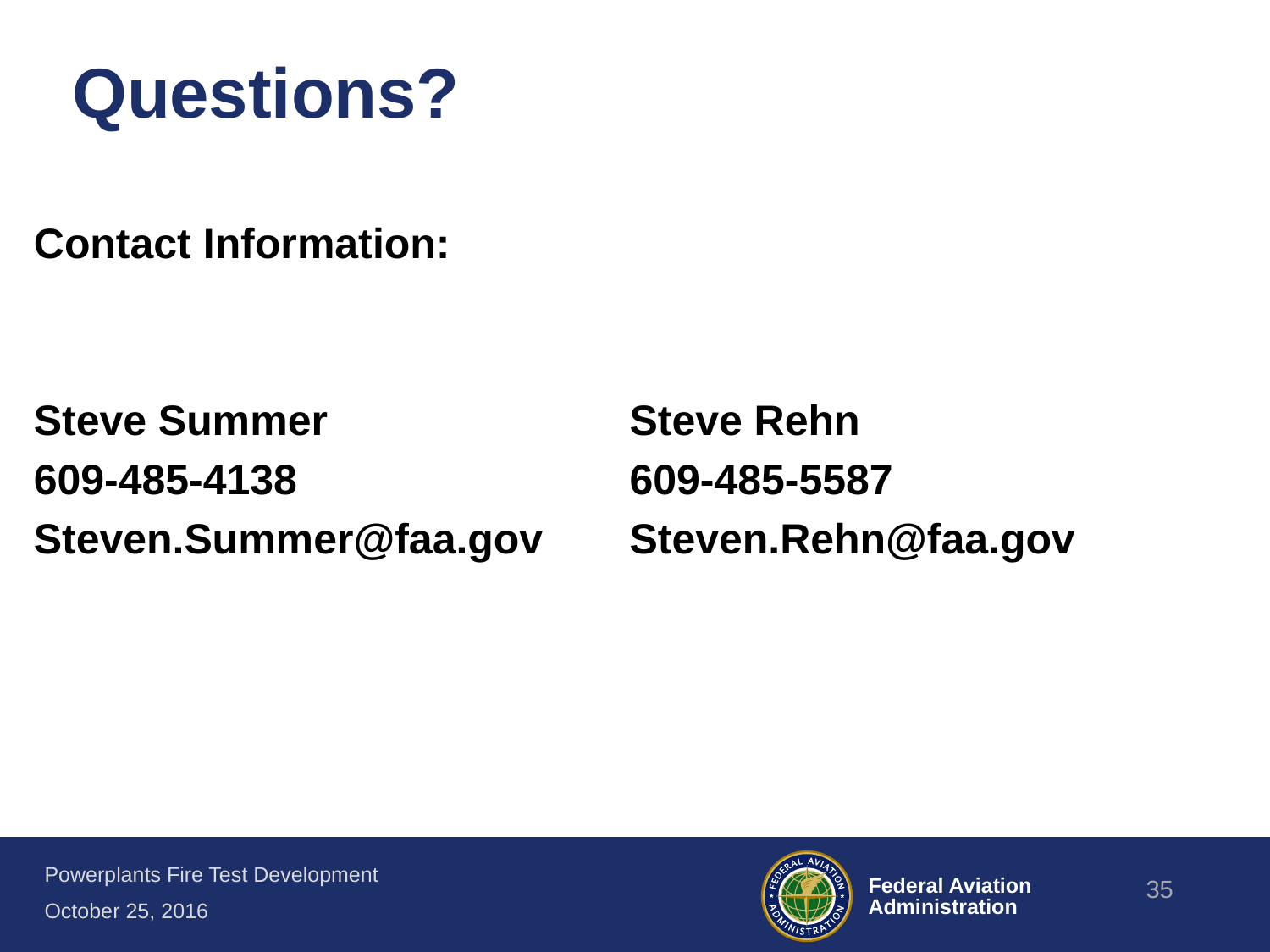

# Questions?
Contact Information:

Steve Summer
609-485-4138
Steven.Summer@faa.gov

Steve Rehn
609-485-5587
Steven.Rehn@faa.gov

35